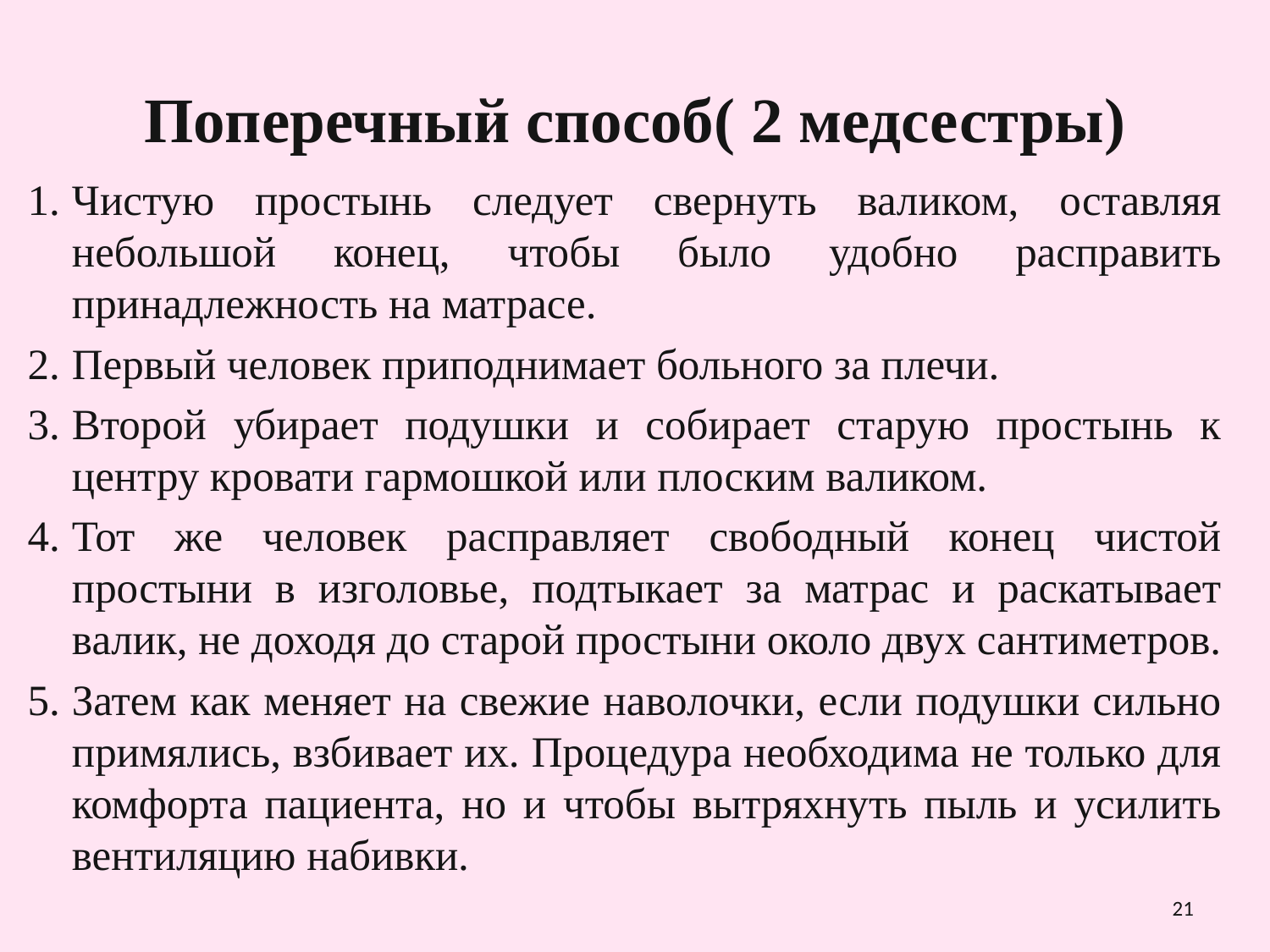

# Поперечный способ( 2 медсестры)
Чистую простынь следует свернуть валиком, оставляя небольшой конец, чтобы было удобно расправить принадлежность на матрасе.
Первый человек приподнимает больного за плечи.
Второй убирает подушки и собирает старую простынь к центру кровати гармошкой или плоским валиком.
Тот же человек расправляет свободный конец чистой простыни в изголовье, подтыкает за матрас и раскатывает валик, не доходя до старой простыни около двух сантиметров.
Затем как меняет на свежие наволочки, если подушки сильно примялись, взбивает их. Процедура необходима не только для комфорта пациента, но и чтобы вытряхнуть пыль и усилить вентиляцию набивки.

21